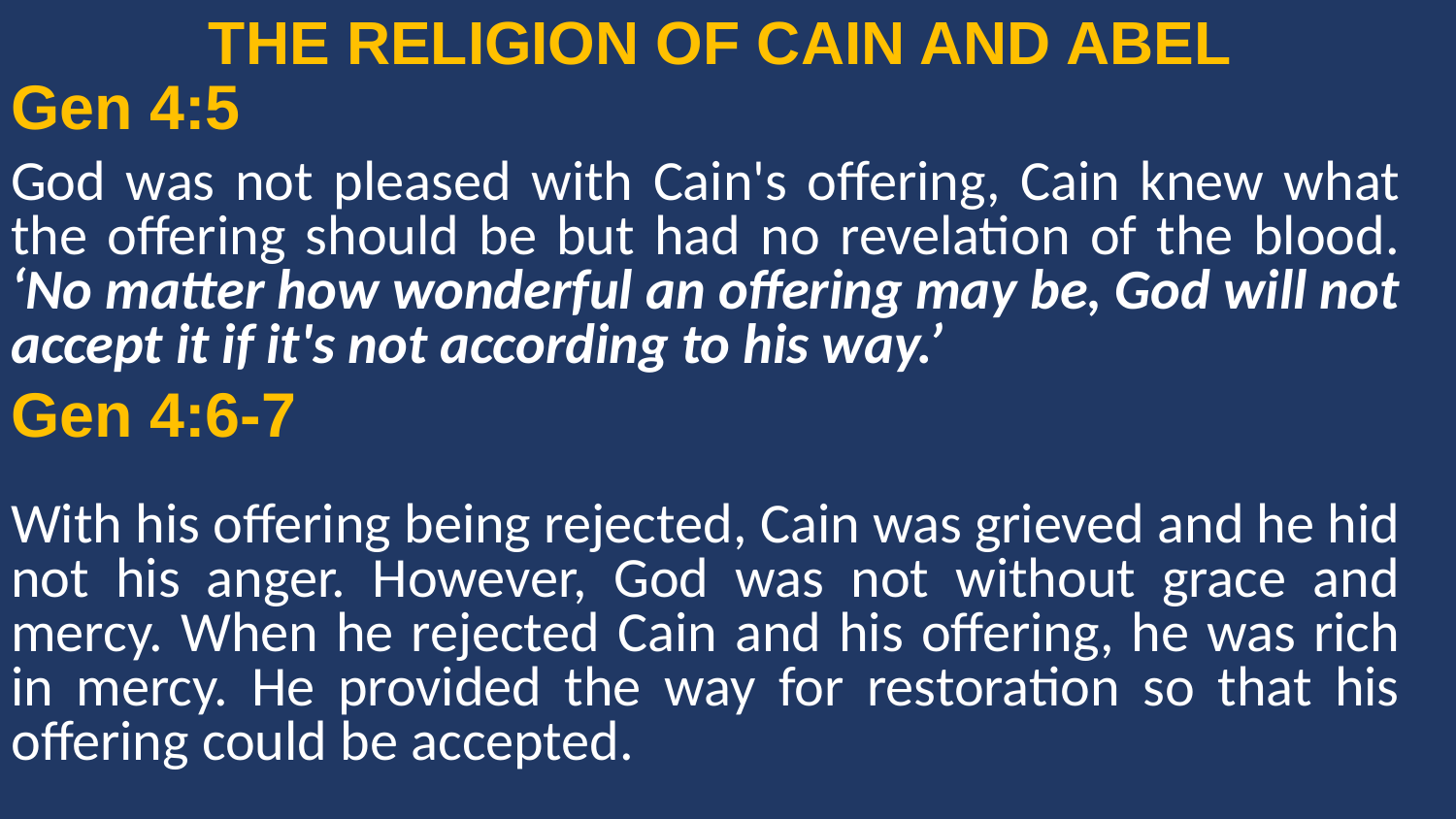

THE RELIGION OF CAIN AND ABEL
Gen 4:5
God was not pleased with Cain's offering, Cain knew what the offering should be but had no revelation of the blood. ‘No matter how wonderful an offering may be, God will not accept it if it's not according to his way.’
Gen 4:6-7

With his offering being rejected, Cain was grieved and he hid not his anger. However, God was not without grace and mercy. When he rejected Cain and his offering, he was rich in mercy. He provided the way for restoration so that his offering could be accepted.